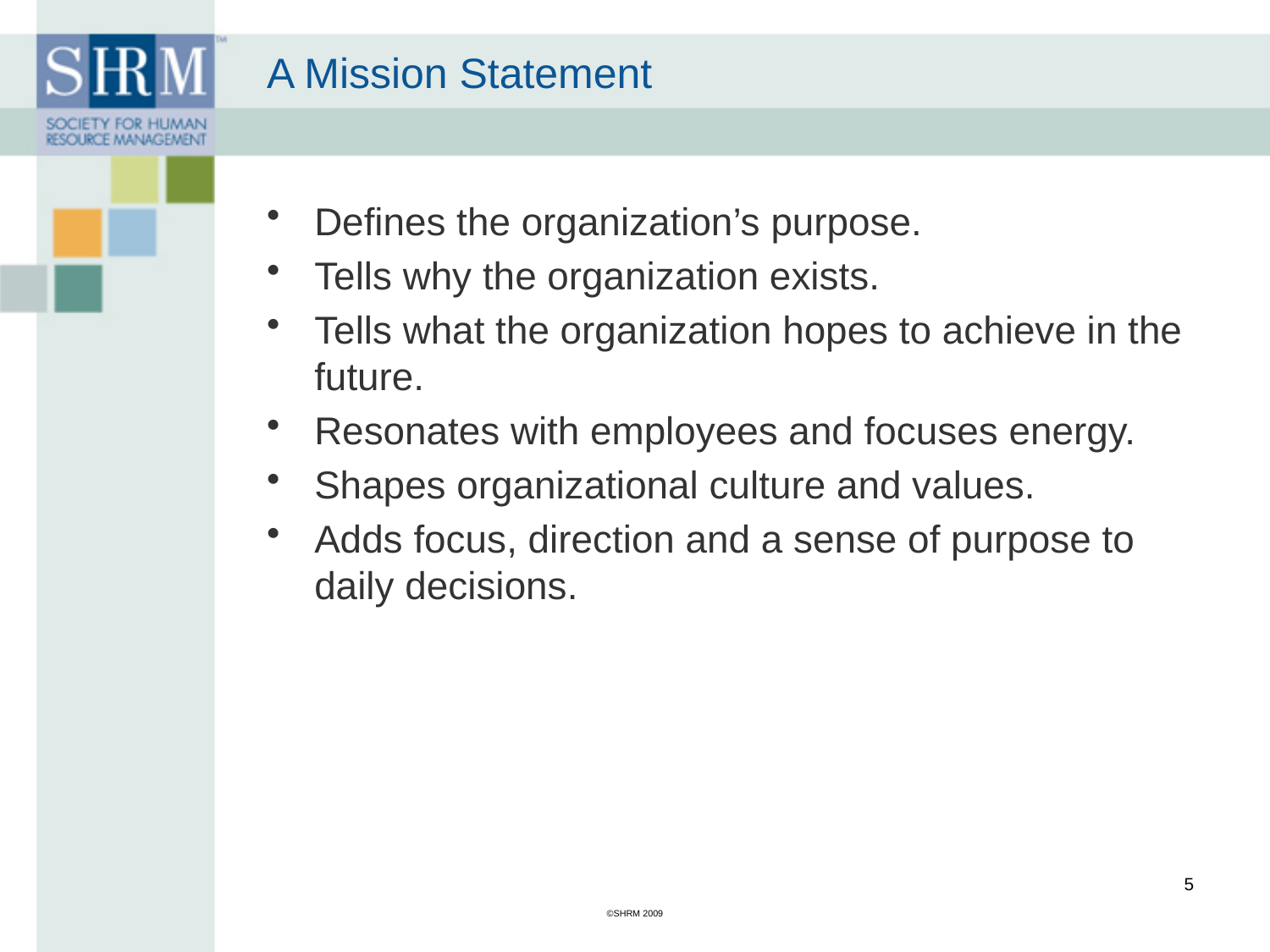

# A Mission Statement
Defines the organization’s purpose.
Tells why the organization exists.
Tells what the organization hopes to achieve in the future.
Resonates with employees and focuses energy.
Shapes organizational culture and values.
Adds focus, direction and a sense of purpose to daily decisions.

5
©SHRM 2009